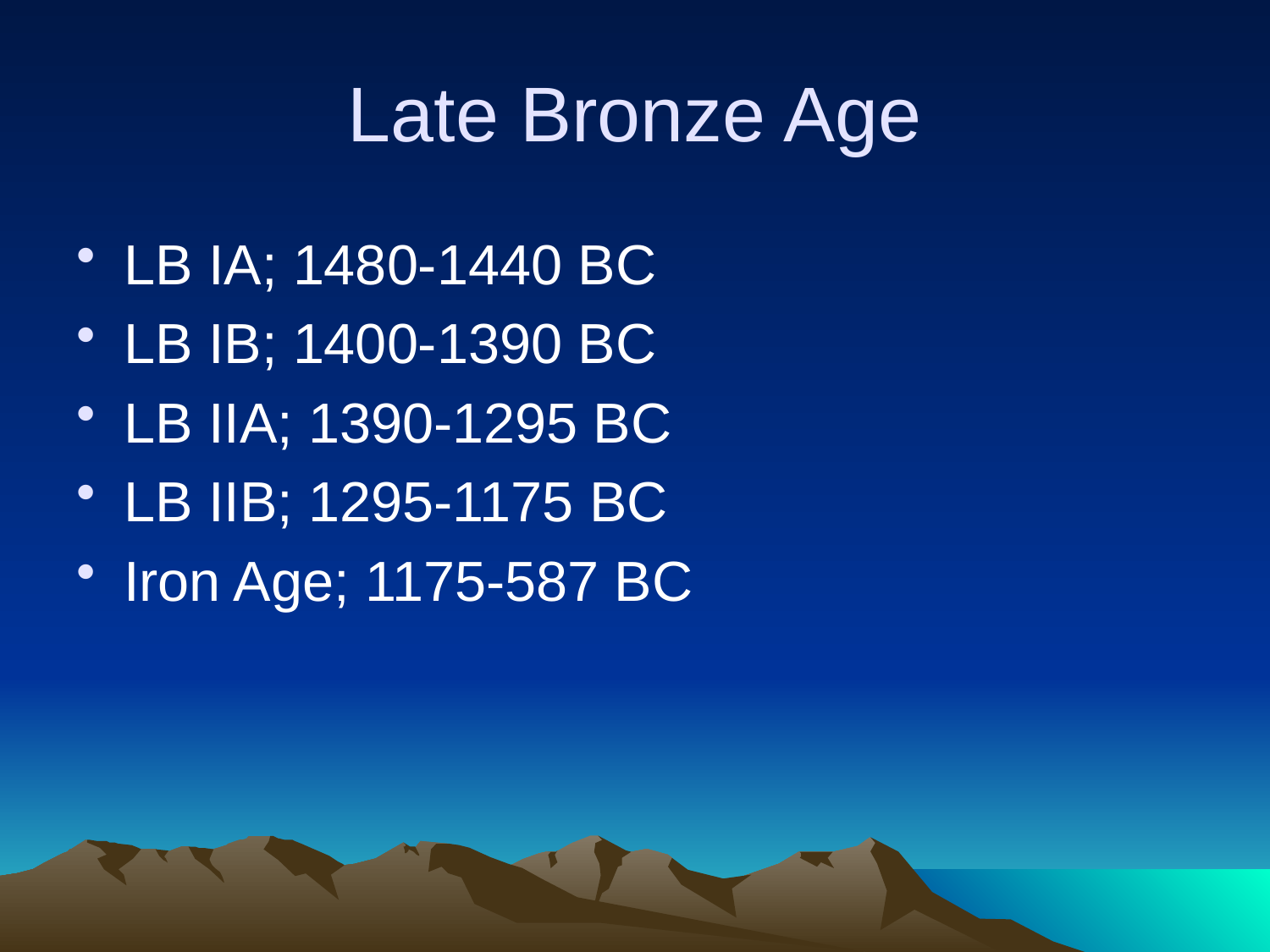

# Late Bronze Age
LB IA; 1480-1440 BC
LB IB; 1400-1390 BC
LB IIA; 1390-1295 BC
LB IIB; 1295-1175 BC
Iron Age; 1175-587 BC